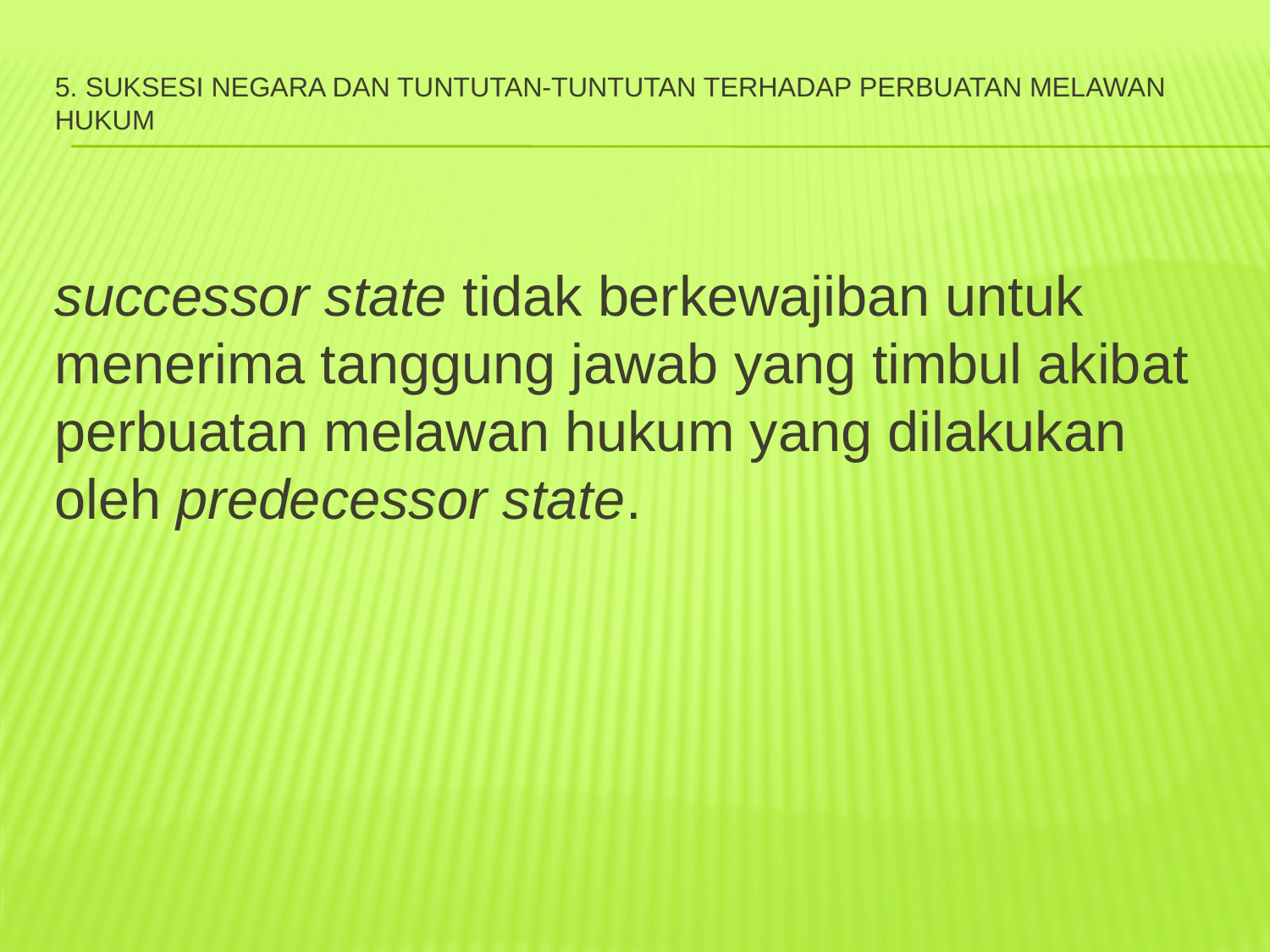

# 5. Suksesi negara dan tuntutan-tuntutan terhadap perbuatan melawan hukum
successor state tidak berkewajiban untuk menerima tanggung jawab yang timbul akibat perbuatan melawan hukum yang dilakukan oleh predecessor state.